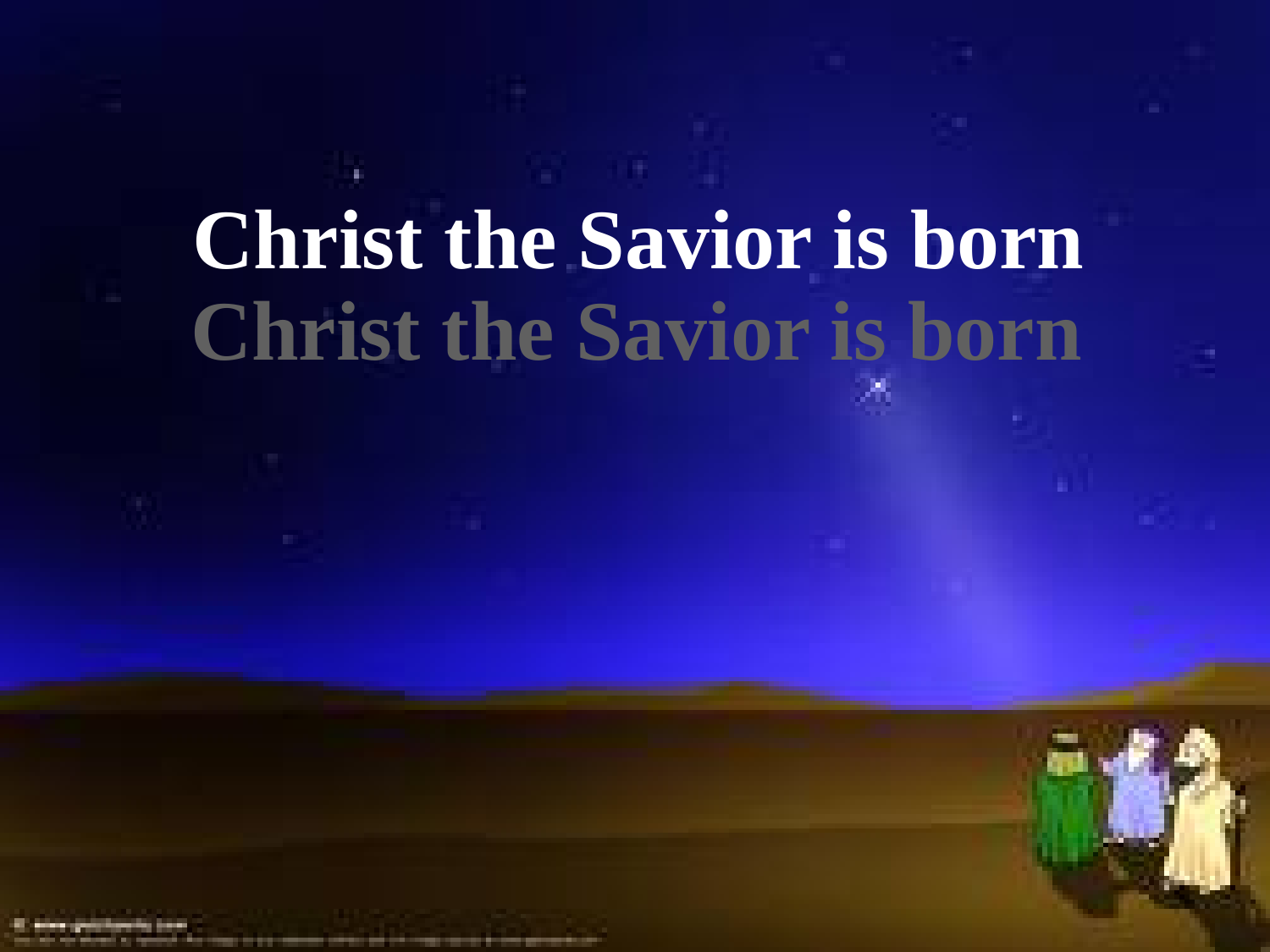

Christ the Savior is born
Christ the Savior is born